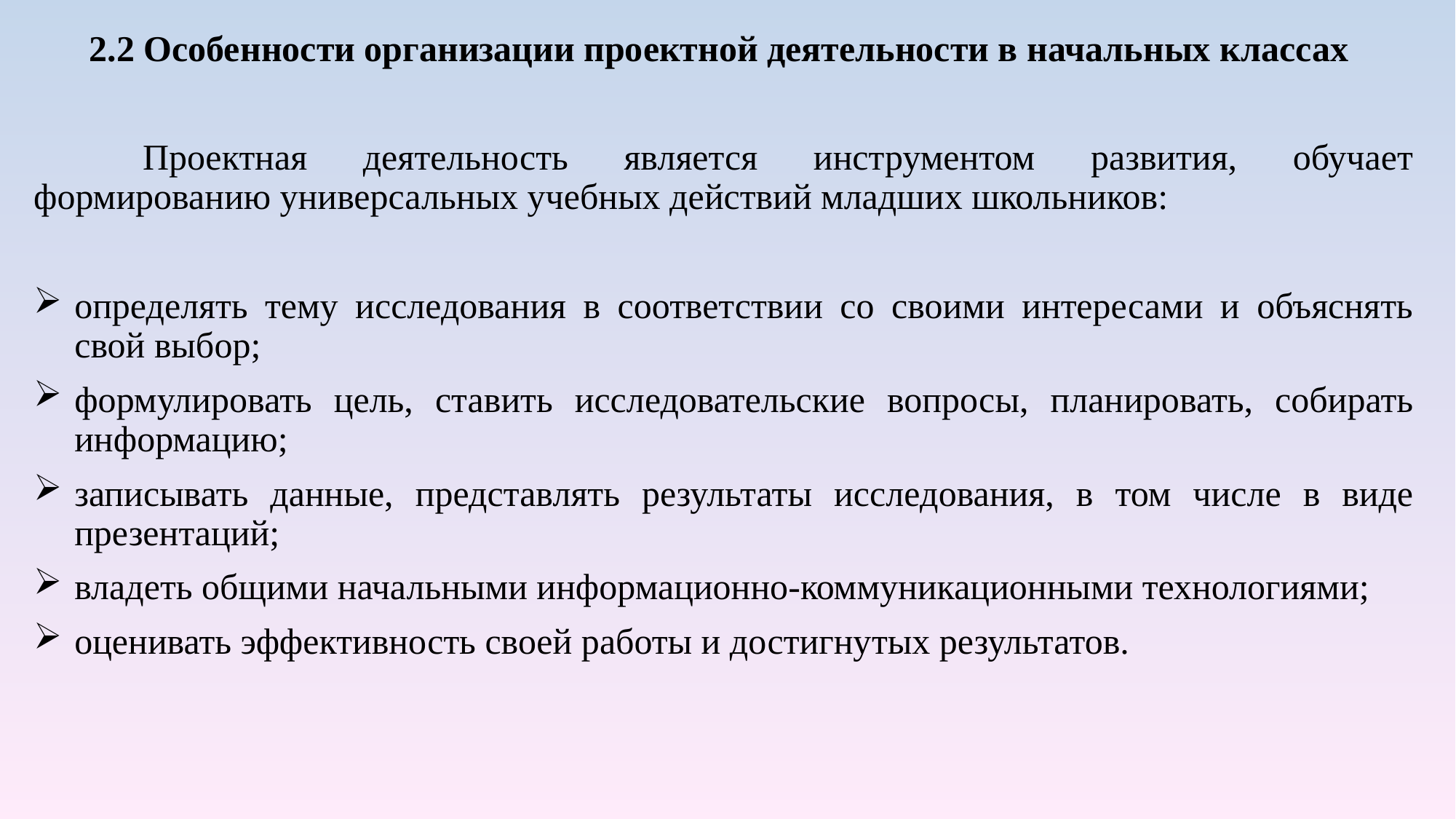

2.2 Особенности организации проектной деятельности в начальных классах

	Проектная деятельность является инструментом развития, обучает формированию универсальных учебных действий младших школьников:

определять тему исследования в соответствии со своими интересами и объяснять свой выбор;
формулировать цель, ставить исследовательские вопросы, планировать, собирать информацию;
записывать данные, представлять результаты иссле­дования, в том числе в виде презентаций;
владеть общими начальными информационно-коммуникационными технологиями;
оценивать эффективность своей работы и достигну­тых результатов.